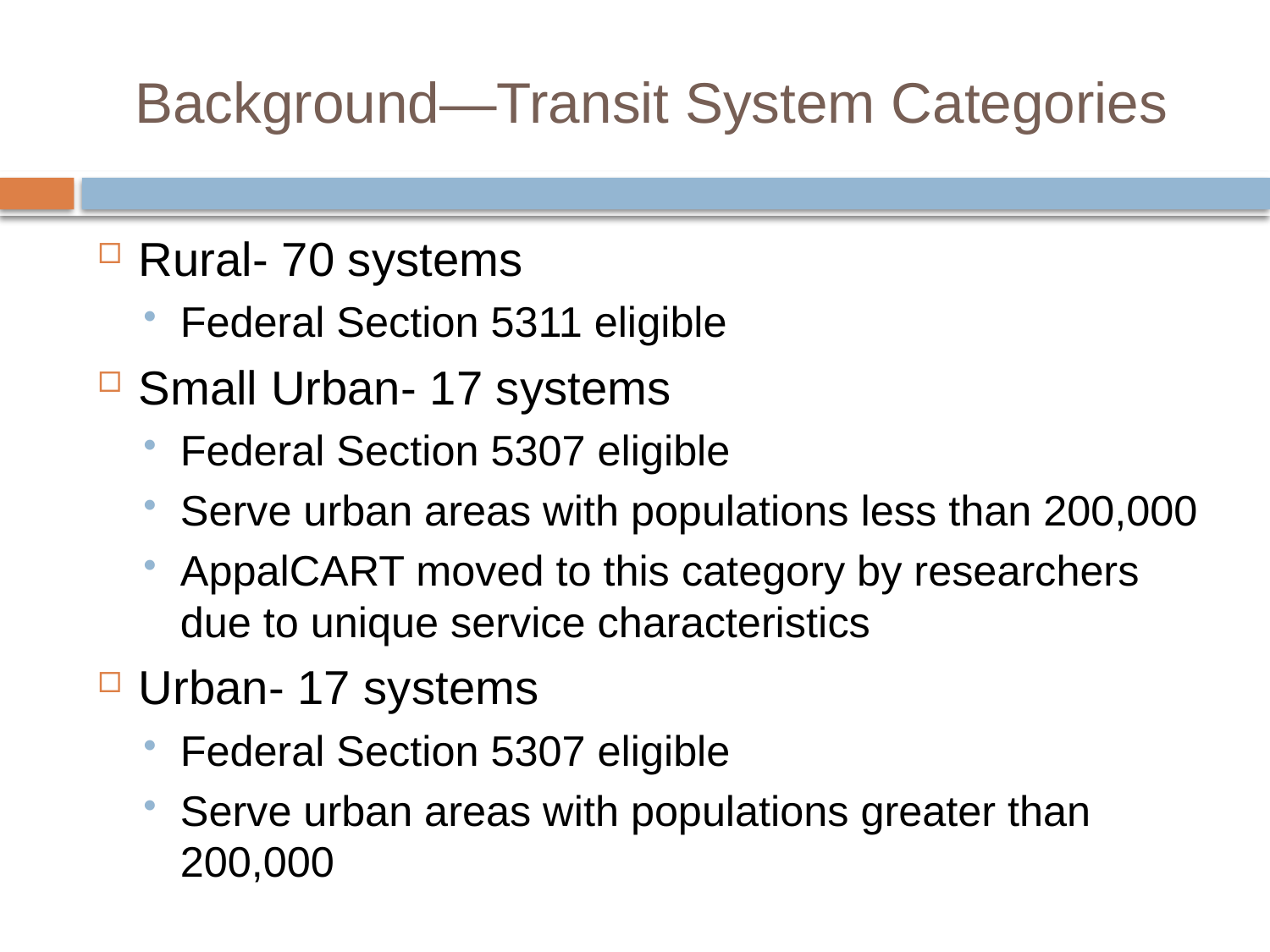

# Background—Transit System Categories
Rural- 70 systems
Federal Section 5311 eligible
Small Urban- 17 systems
Federal Section 5307 eligible
Serve urban areas with populations less than 200,000
AppalCART moved to this category by researchers due to unique service characteristics
Urban- 17 systems
Federal Section 5307 eligible
Serve urban areas with populations greater than 200,000